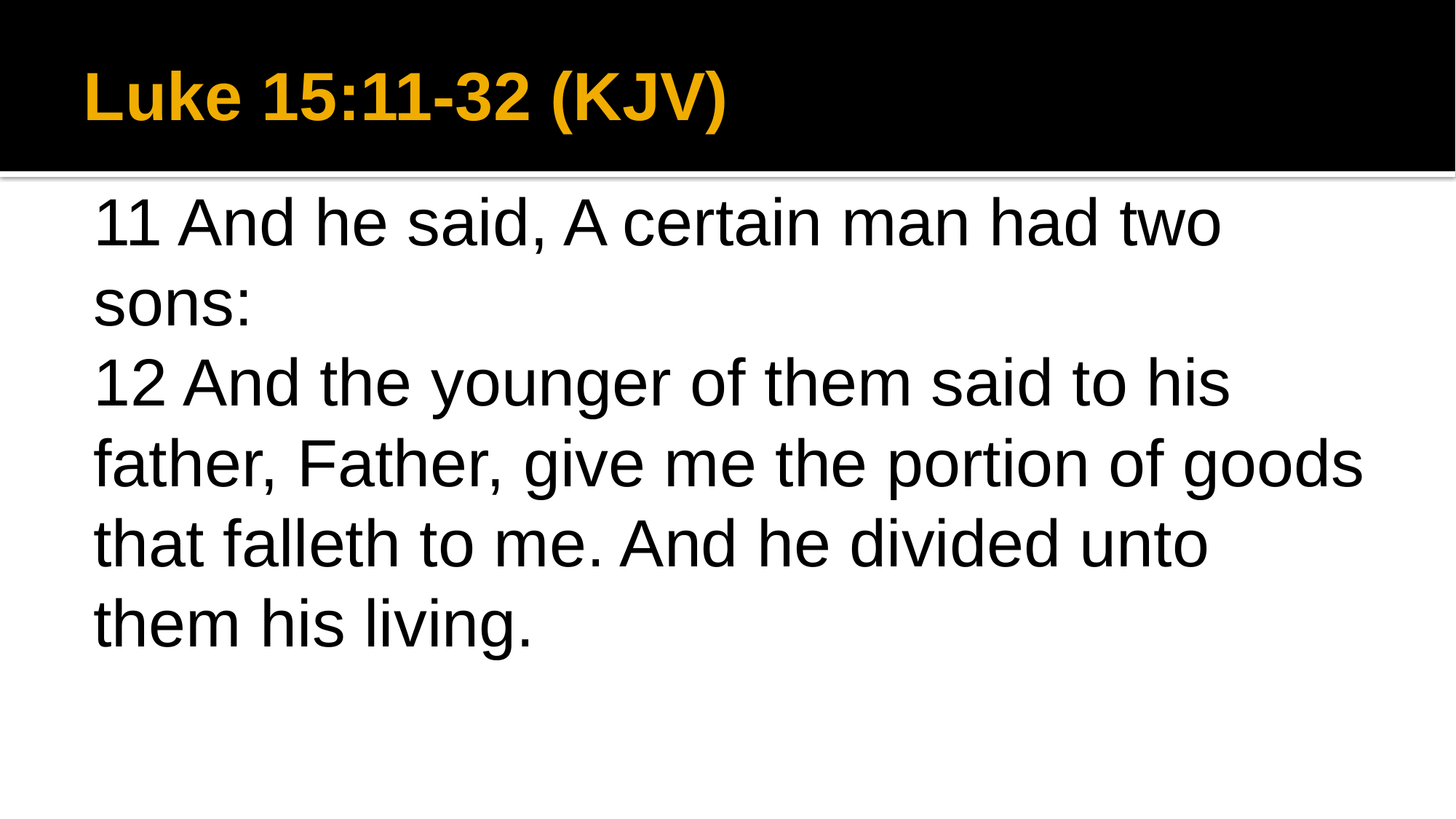

# Luke 15:11-32 (KJV)
11 And he said, A certain man had two sons:
12 And the younger of them said to his father, Father, give me the portion of goods that falleth to me. And he divided unto them his living.